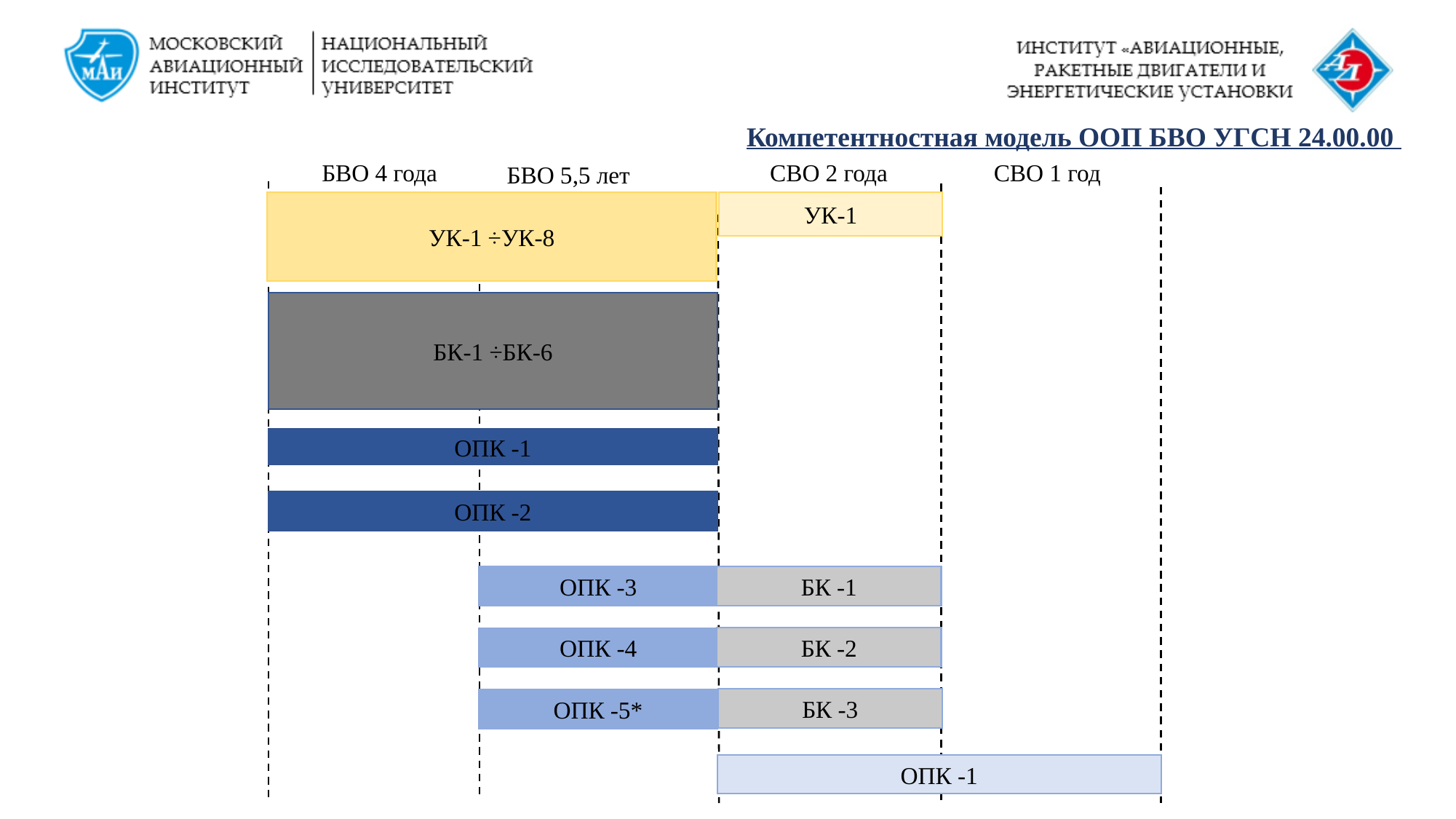

Компетентностная модель ООП БВО УГСН 24.00.00
БВО 4 года
СВО 2 года
СВО 1 год
БВО 5,5 лет
УК-1 ÷УК-8
УК-1
БК-1 ÷БК-6
ОПК -1
ОПК -2
ОПК -3
БК -1
БК -2
ОПК -4
БК -3
ОПК -5*
ОПК -1